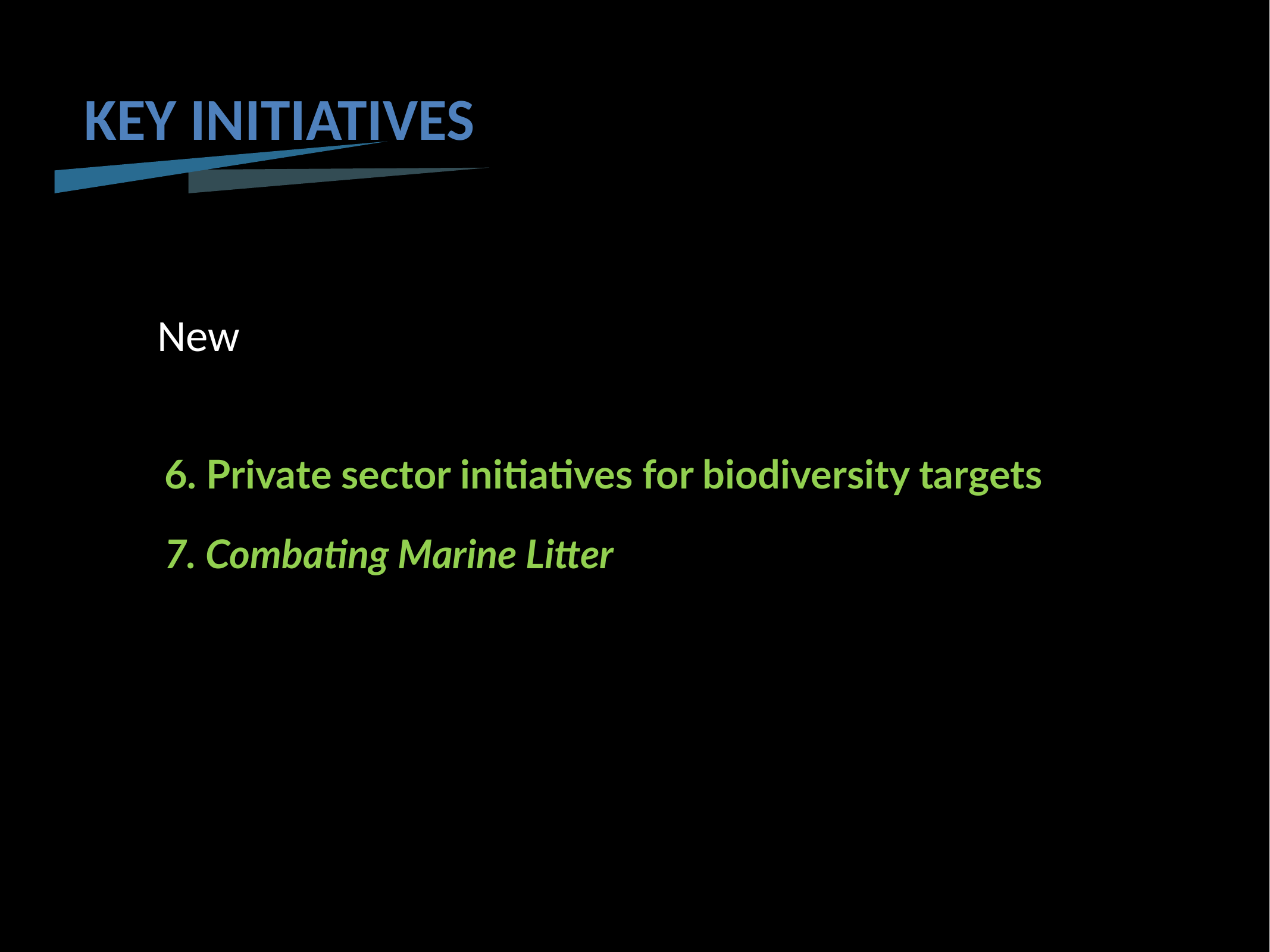

KEY INITIATIVES

New
6. Private sector initiatives for biodiversity targets
7. Combating Marine Litter